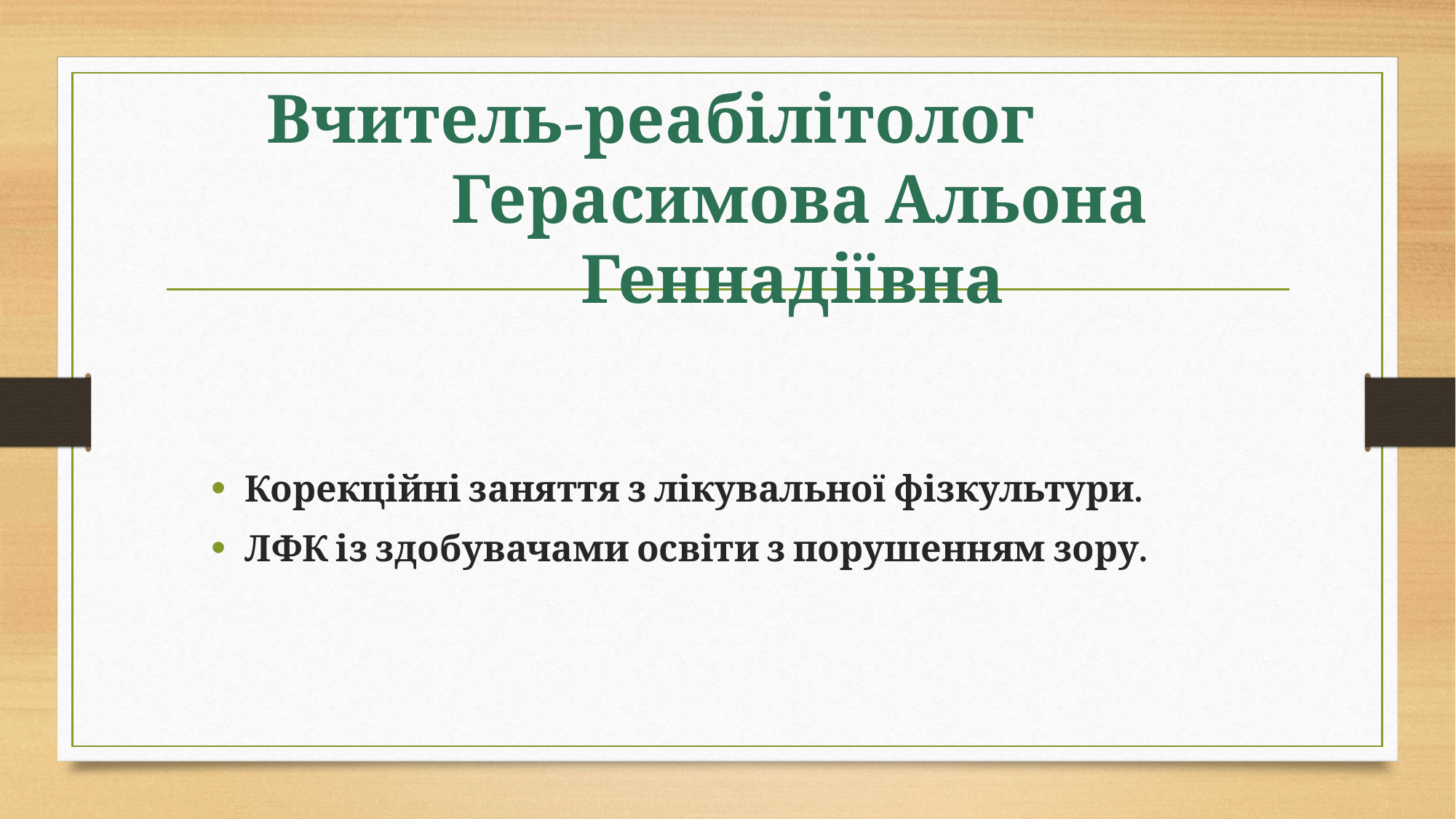

# Вчитель-реабілітолог
 Герасимова Альона Геннадіївна
Корекційні заняття з лікувальної фізкультури.
ЛФК із здобувачами освіти з порушенням зору.